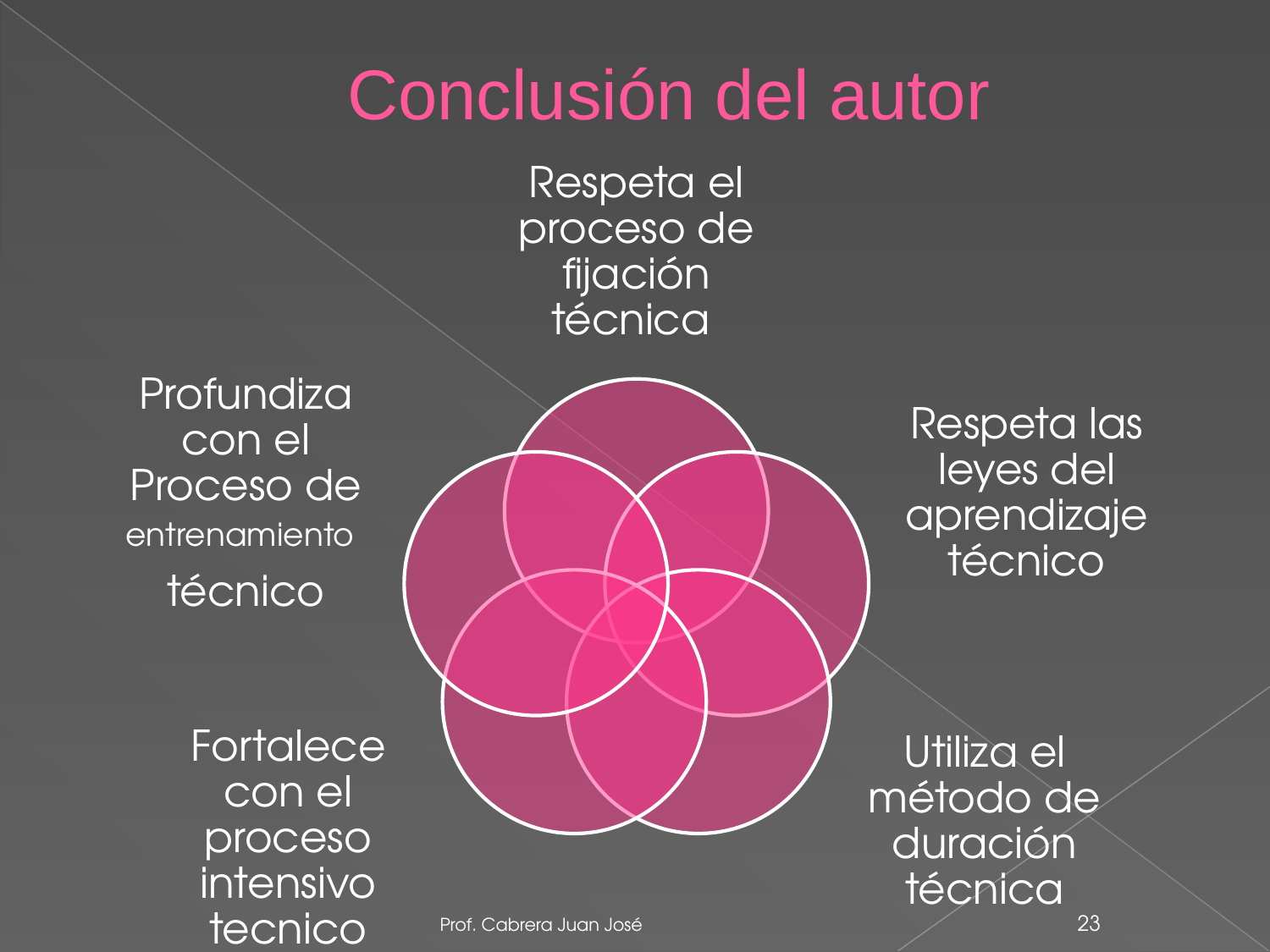

# Conclusión del autor

Respeta el proceso de fijación técnica

Profundiza con el Proceso de entrenamiento
técnico

Respeta las leyes del aprendizaje técnico

Fortalece con el proceso intensivo tecnico

Utiliza el método de duración técnica
Prof. Cabrera Juan José
23